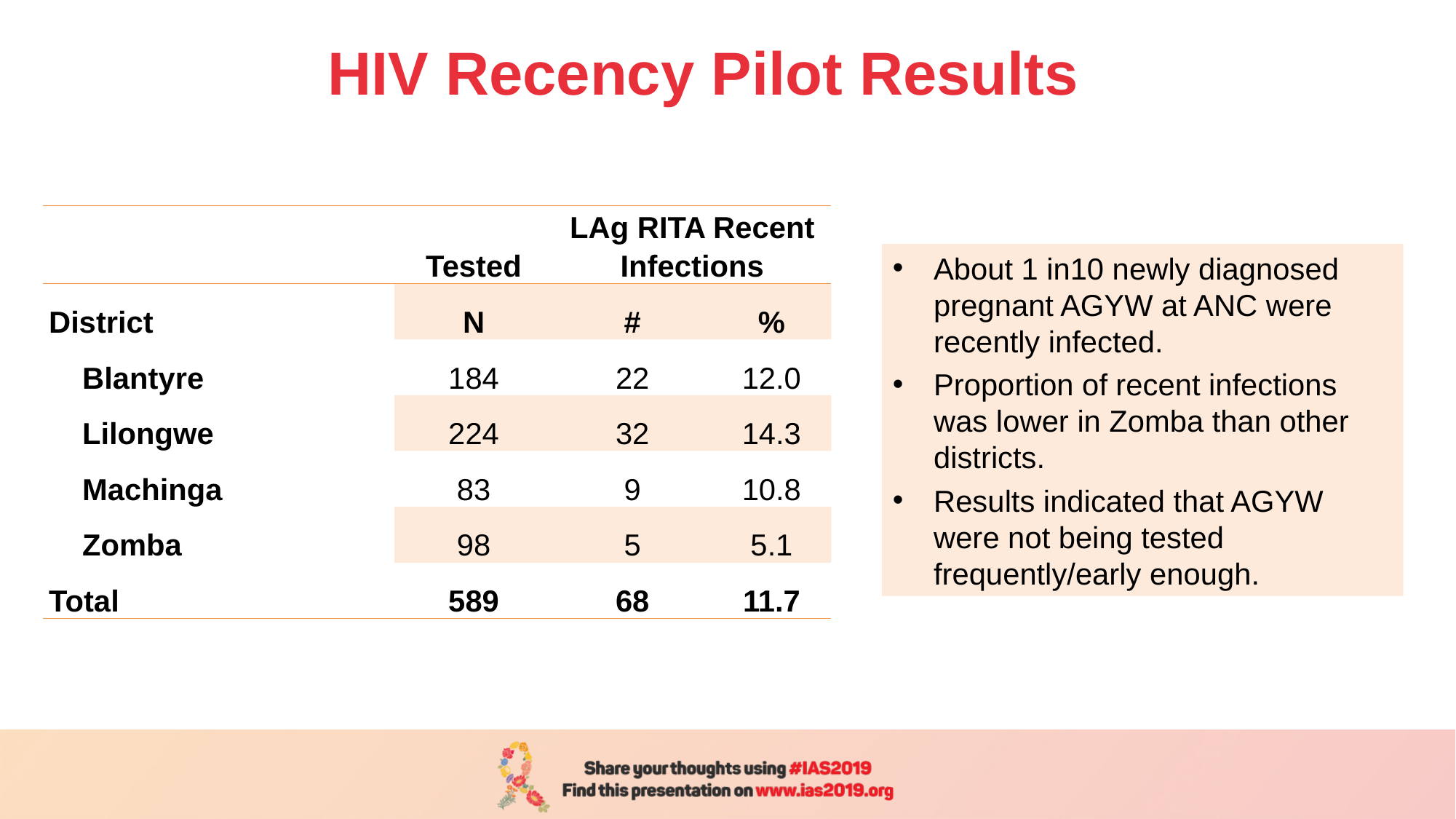

# HIV Recency Pilot Results
|  | Tested | LAg RITA Recent Infections |  |
| --- | --- | --- | --- |
| District | N | # | % |
| Blantyre | 184 | 22 | 12.0 |
| Lilongwe | 224 | 32 | 14.3 |
| Machinga | 83 | 9 | 10.8 |
| Zomba | 98 | 5 | 5.1 |
| Total | 589 | 68 | 11.7 |
About 1 in10 newly diagnosed pregnant AGYW at ANC were recently infected.
Proportion of recent infections was lower in Zomba than other districts.
Results indicated that AGYW were not being tested frequently/early enough.